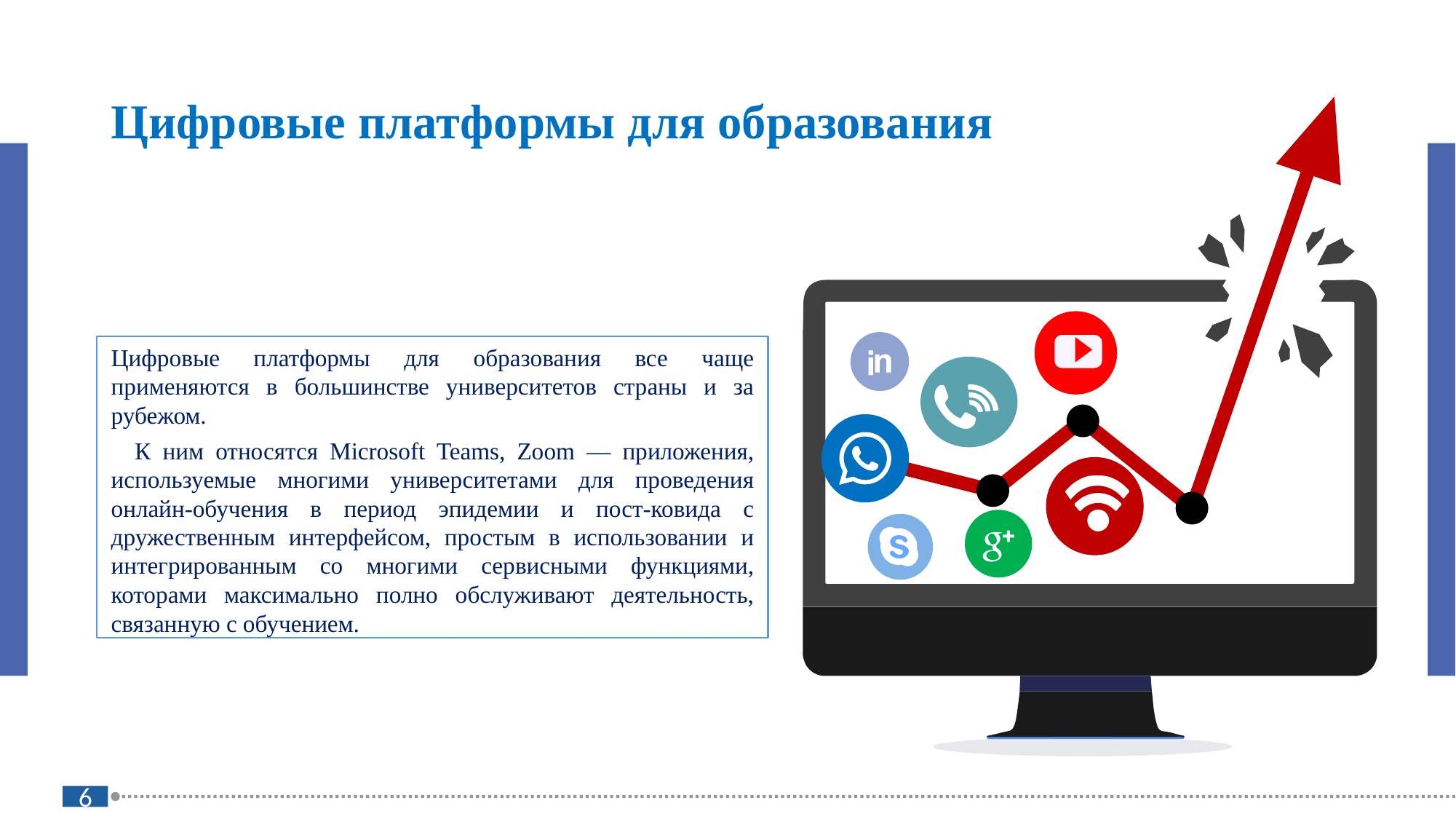

# Цифровые платформы для образования

Цифровые платформы для образования все чаще применяются в большинстве университетов страны и за рубежом.
  К ним относятся Microsoft Teams, Zoom — приложения, используемые многими университетами для проведения онлайн-обучения в период эпидемии и пост-ковида с дружественным интерфейсом, простым в использовании и интегрированным со многими сервисными функциями, которами максимально полно обслуживают деятельность, связанную с обучением.

6